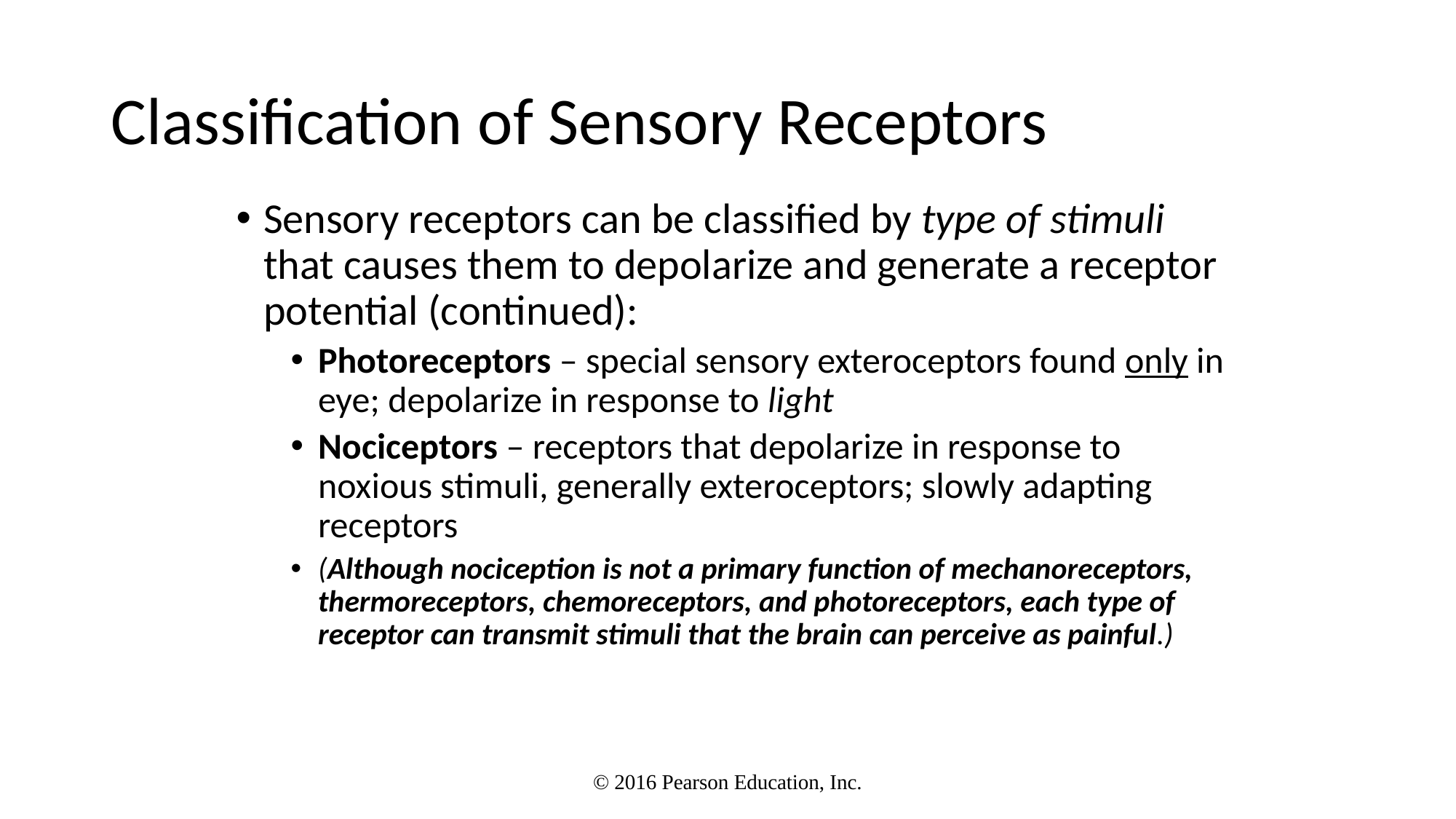

# Classification of Sensory Receptors
Sensory receptors can be classified by type of stimuli that causes them to depolarize and generate a receptor potential (continued):
Photoreceptors – special sensory exteroceptors found only in eye; depolarize in response to light
Nociceptors – receptors that depolarize in response to noxious stimuli, generally exteroceptors; slowly adapting receptors
(Although nociception is not a primary function of mechanoreceptors, thermoreceptors, chemoreceptors, and photoreceptors, each type of receptor can transmit stimuli that the brain can perceive as painful.)

© 2016 Pearson Education, Inc.